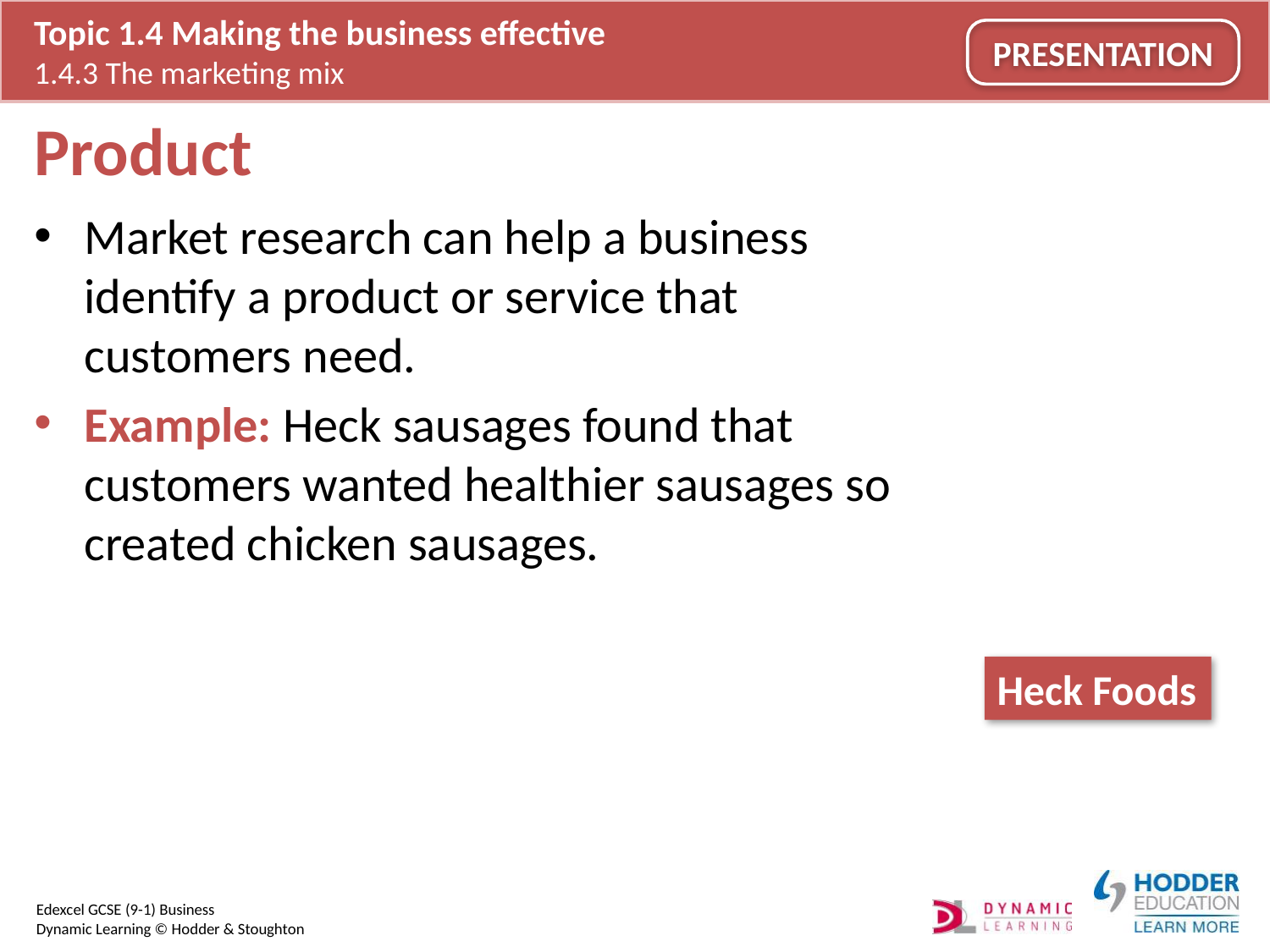

# Product
Market research can help a business identify a product or service that customers need.
Example: Heck sausages found that customers wanted healthier sausages so created chicken sausages.
Heck Foods